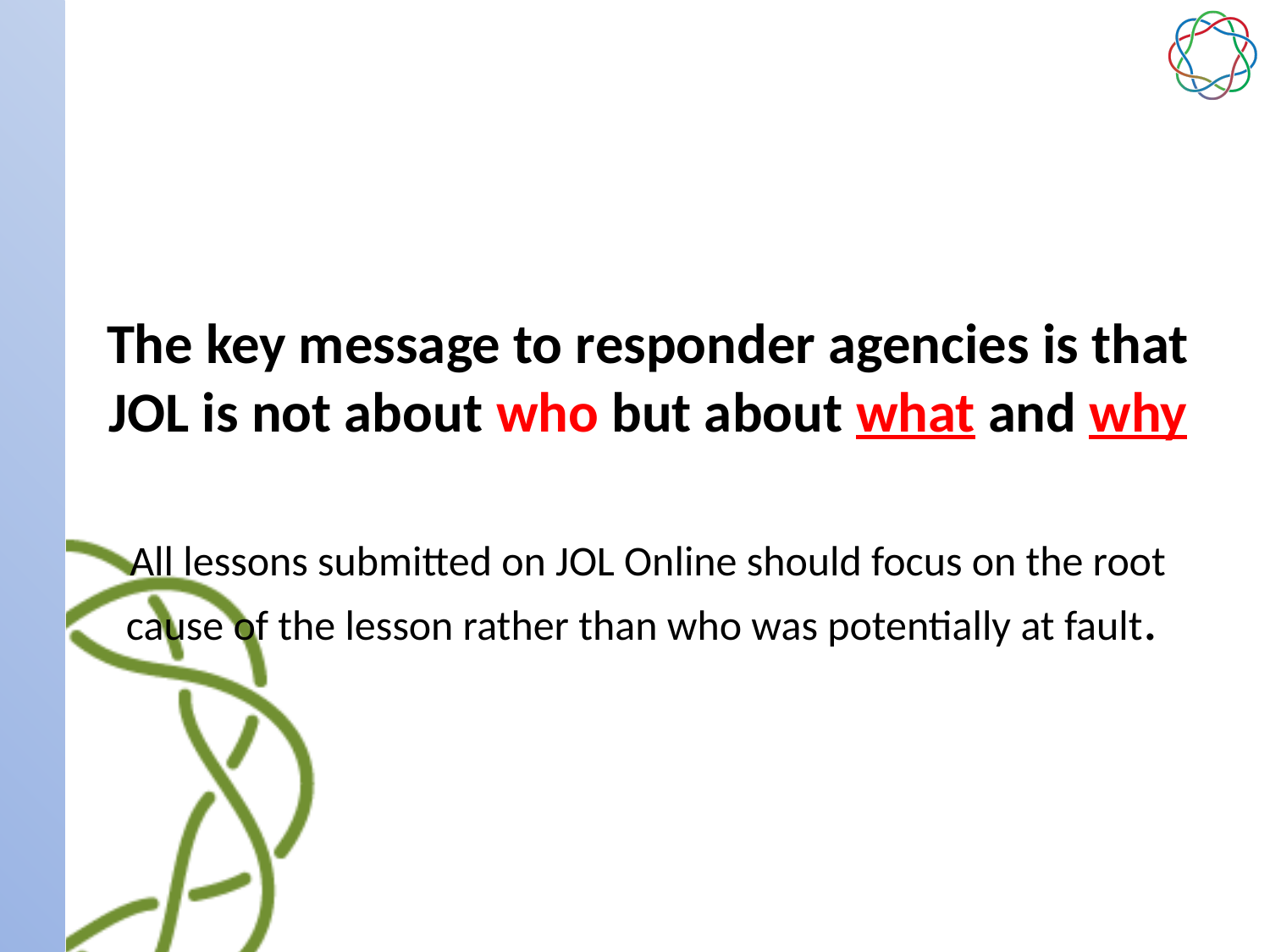

The key message to responder agencies is that JOL is not about who but about what and why

All lessons submitted on JOL Online should focus on the root cause of the lesson rather than who was potentially at fault.